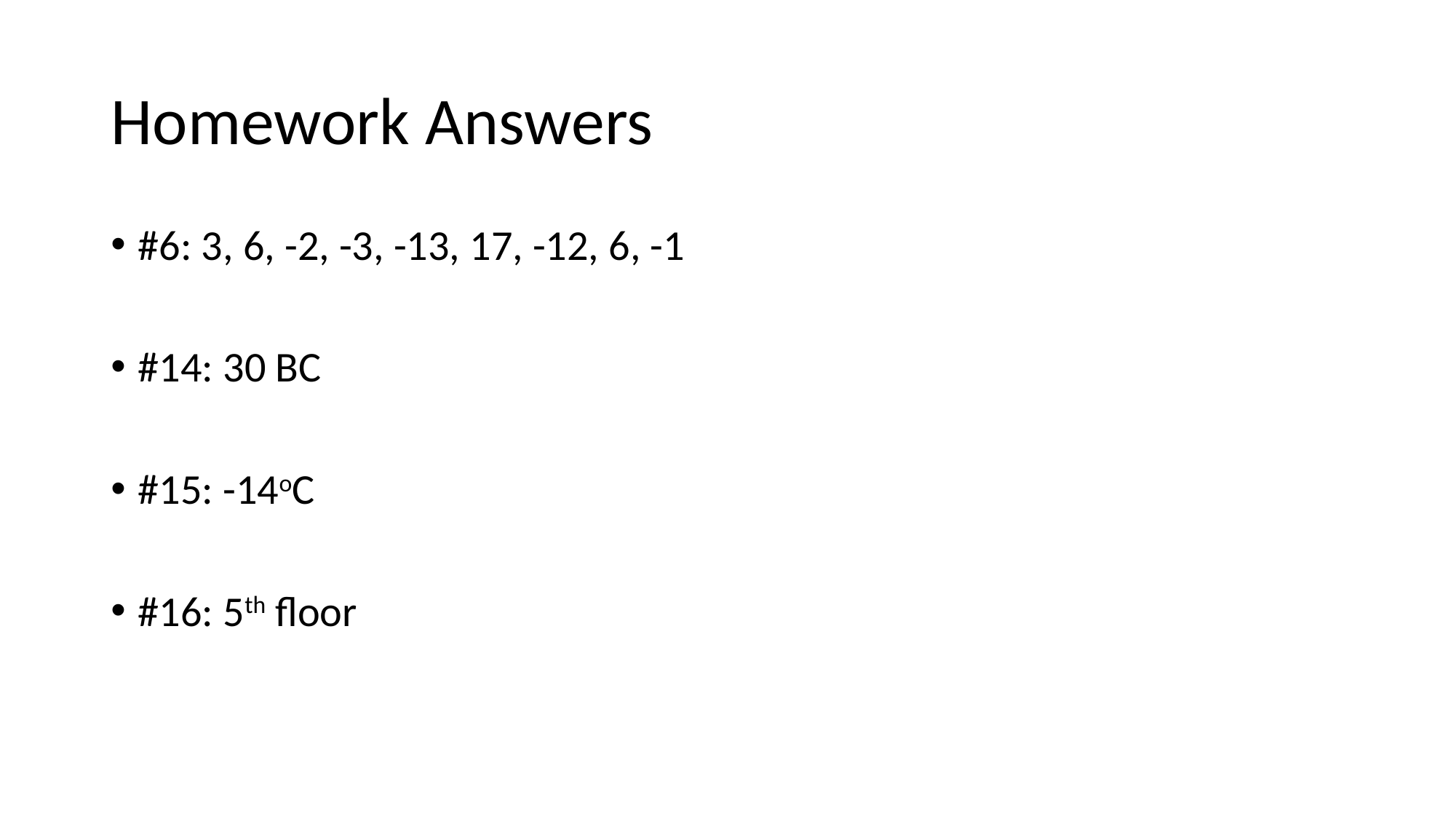

# Homework Answers
#6: 3, 6, -2, -3, -13, 17, -12, 6, -1

#14: 30 BC

#15: -14oC

#16: 5th floor